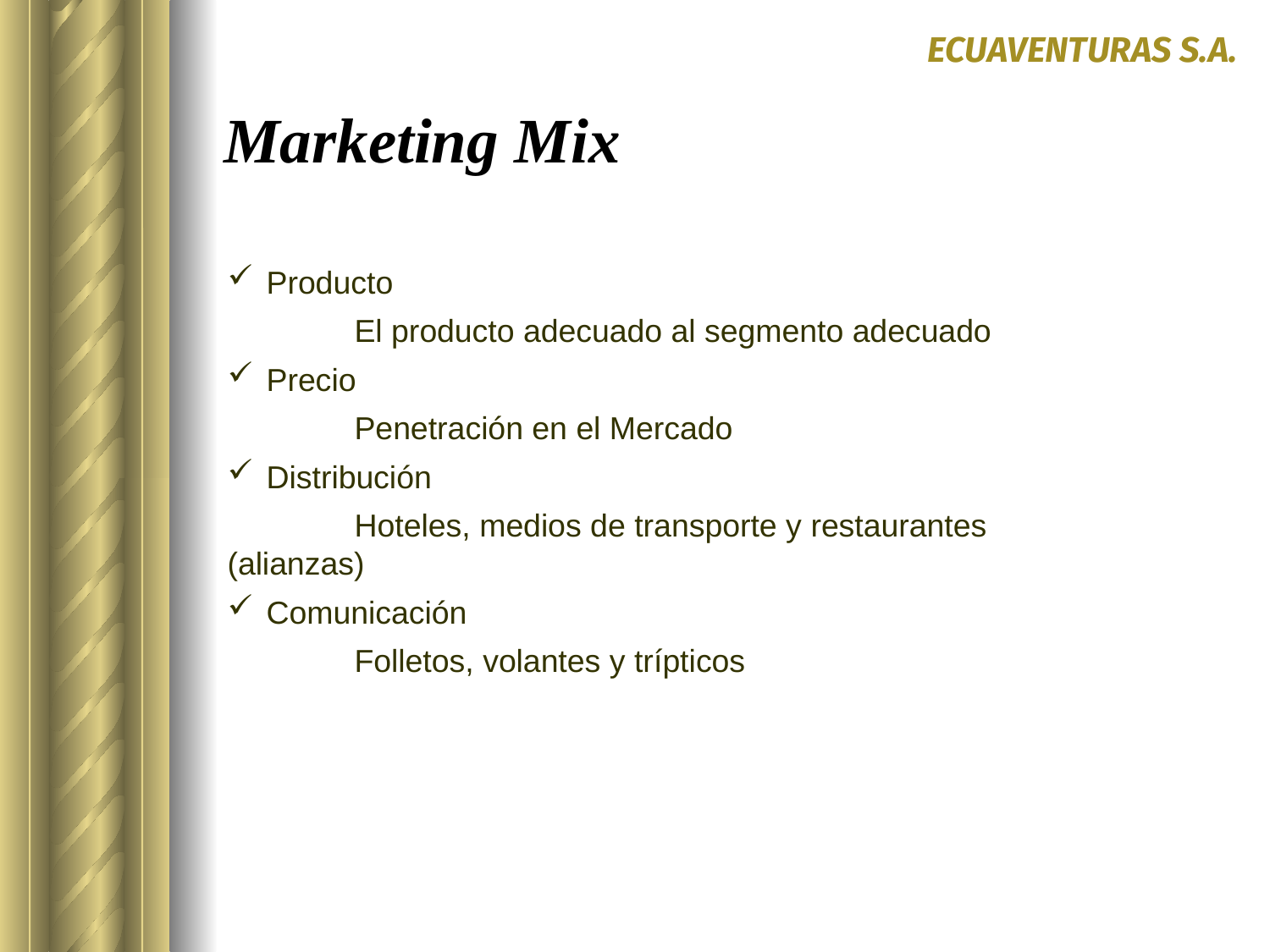

ECUAVENTURAS S.A.
# Marketing Mix
 Producto
	El producto adecuado al segmento adecuado
 Precio
	Penetración en el Mercado
 Distribución
	Hoteles, medios de transporte y restaurantes 	(alianzas)
 Comunicación
	Folletos, volantes y trípticos